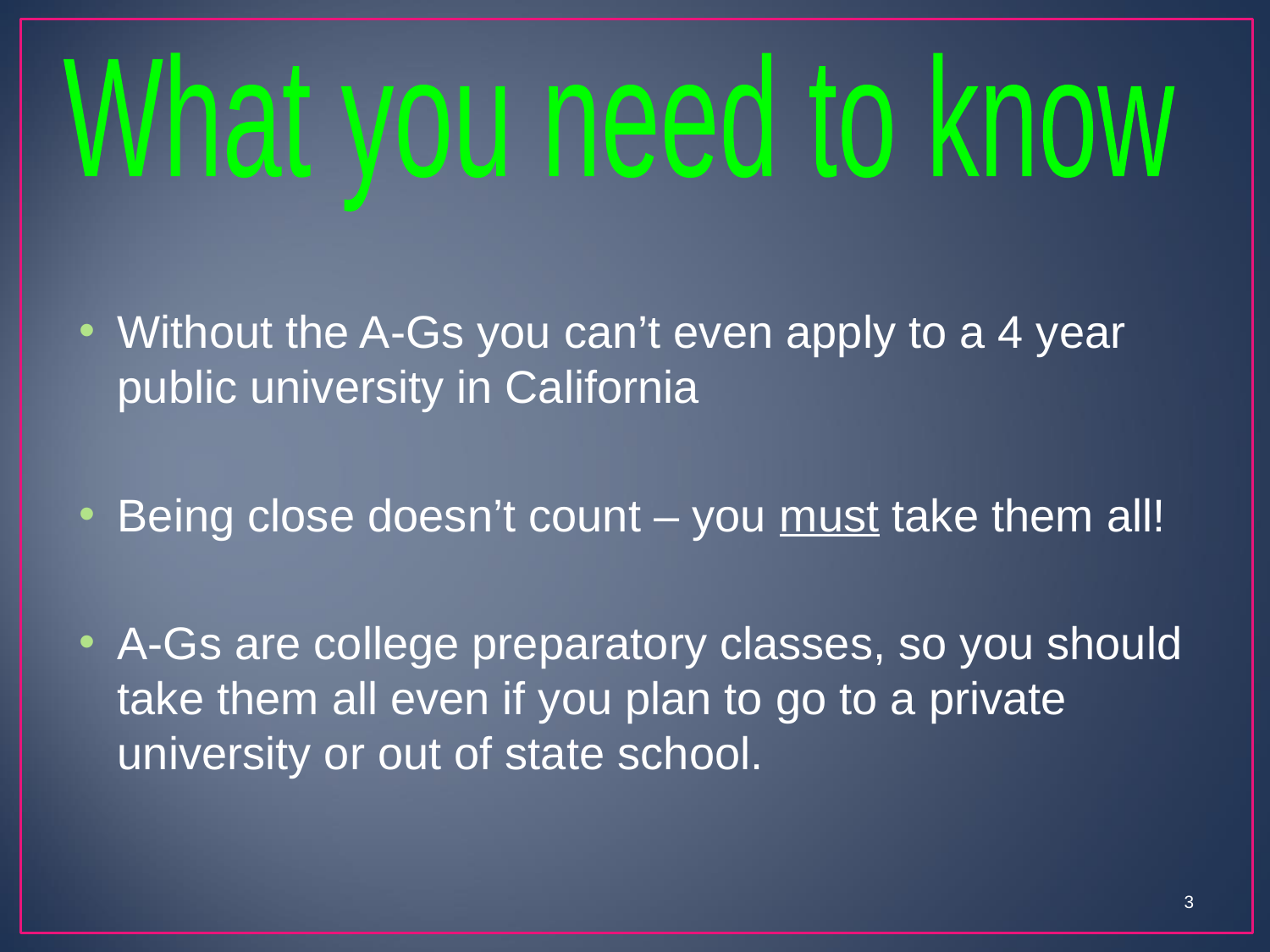

What you need to know
Without the A-Gs you can’t even apply to a 4 year public university in California

Being close doesn’t count – you must take them all!

A-Gs are college preparatory classes, so you should take them all even if you plan to go to a private university or out of state school.
3